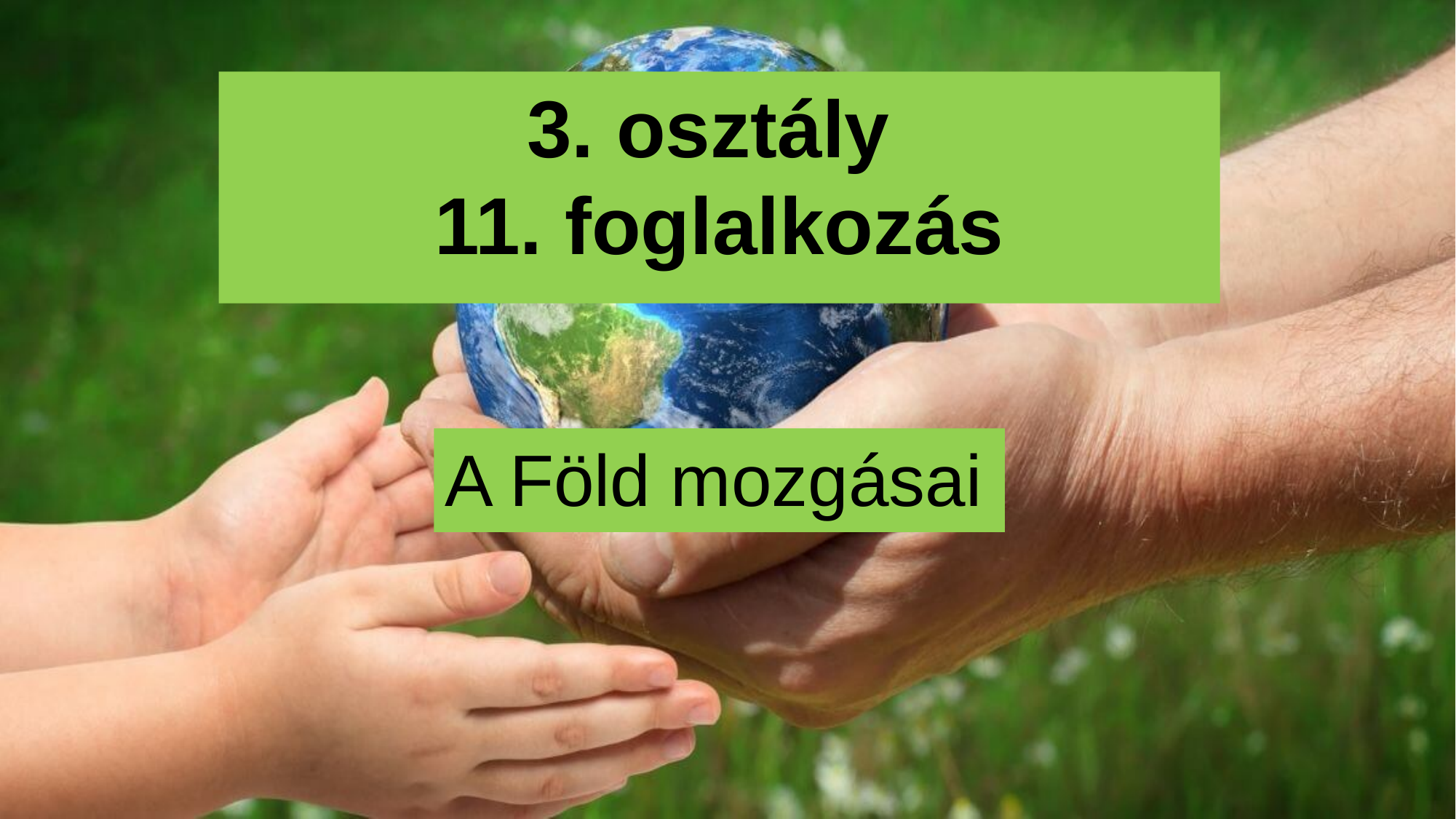

3. osztály
11. foglalkozás
A Föld mozgásai